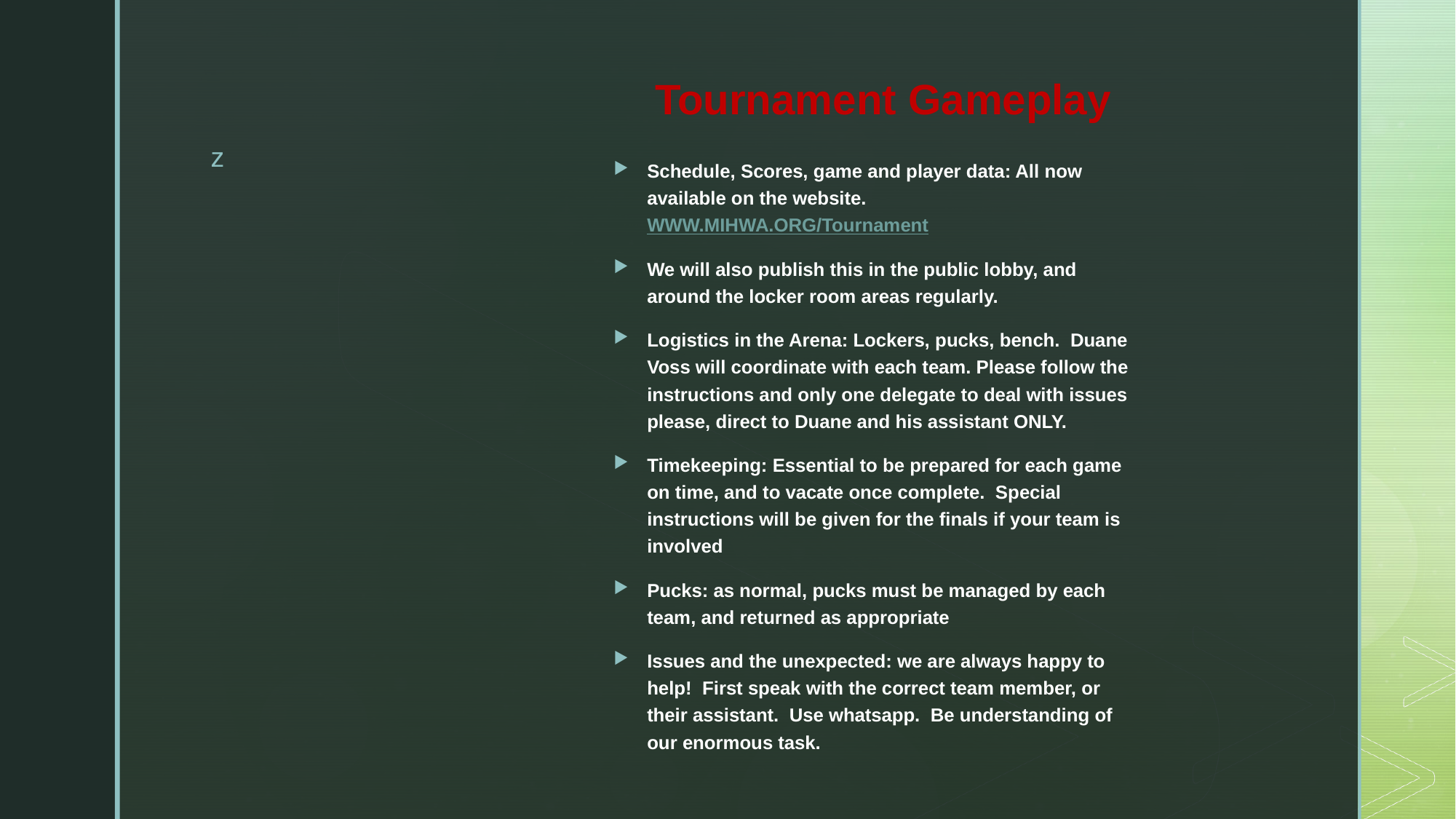

# Tournament Gameplay
Schedule, Scores, game and player data: All now available on the website.  WWW.MIHWA.ORG/Tournament
We will also publish this in the public lobby, and around the locker room areas regularly.
Logistics in the Arena: Lockers, pucks, bench.  Duane Voss will coordinate with each team. Please follow the instructions and only one delegate to deal with issues please, direct to Duane and his assistant ONLY.
Timekeeping: Essential to be prepared for each game on time, and to vacate once complete.  Special instructions will be given for the finals if your team is involved
Pucks: as normal, pucks must be managed by each team, and returned as appropriate
Issues and the unexpected: we are always happy to help!  First speak with the correct team member, or their assistant.  Use whatsapp.  Be understanding of our enormous task.